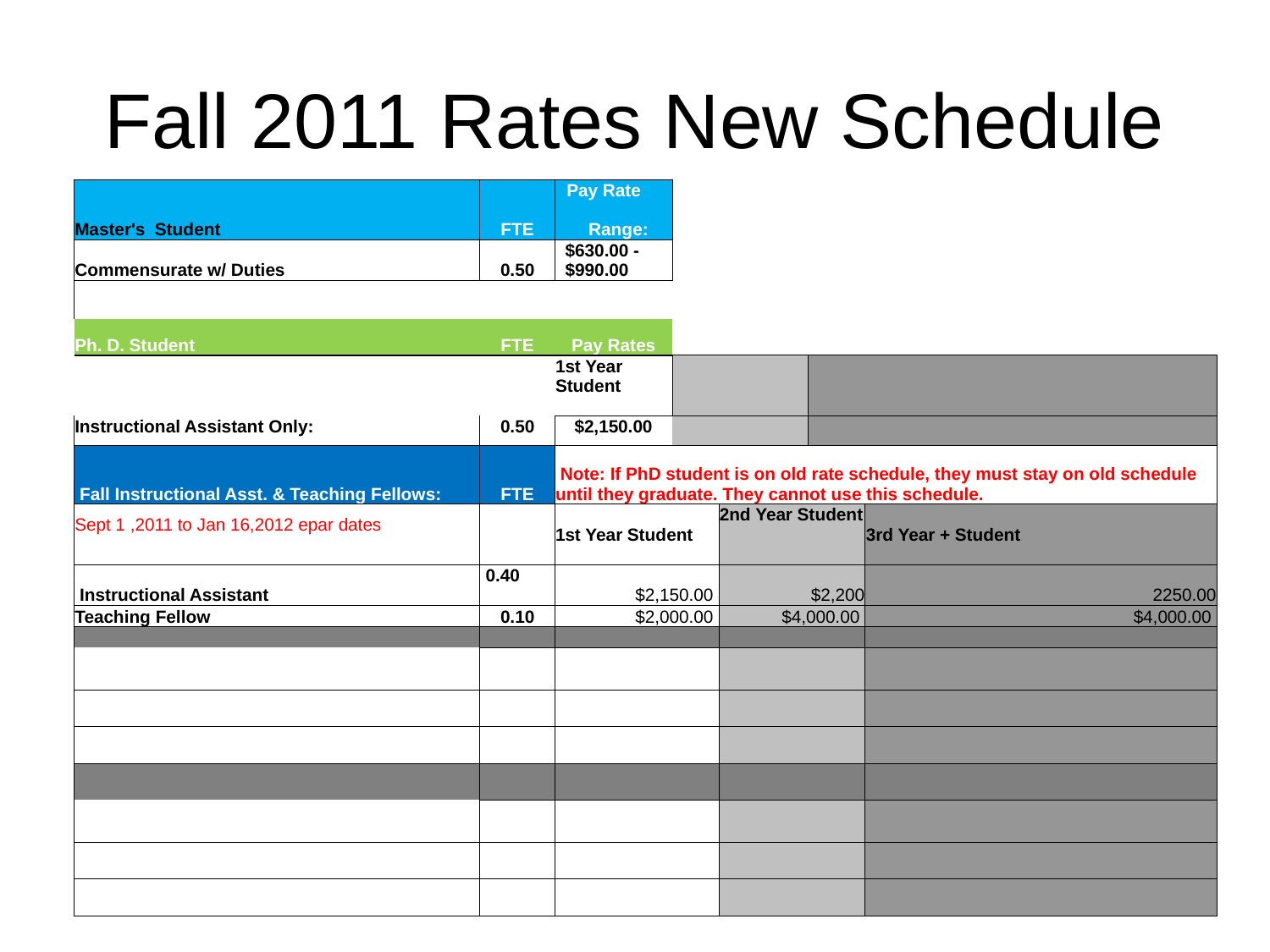

# Fall 2011 Rates New Schedule
| Master's Student | FTE | Pay Rate Range: |  |  |  |  |  |
| --- | --- | --- | --- | --- | --- | --- | --- |
| Commensurate w/ Duties | 0.50 | $630.00 - $990.00 |  |  |  |  |  |
|  |  |  |  |  |  |  |  |
| Ph. D. Student | FTE | Pay Rates |  |  |  |  |  |
|  |  | 1st Year Student |  |  |  |  |  |
| Instructional Assistant Only: | 0.50 | $2,150.00 |  |  |  |  |  |
| Fall Instructional Asst. & Teaching Fellows: | FTE | Note: If PhD student is on old rate schedule, they must stay on old schedule until they graduate. They cannot use this schedule. |  |  |  |  |  |
| Sept 1 ,2011 to Jan 16,2012 epar dates |  | 1st Year Student |  | 2nd Year Student |  |  | 3rd Year + Student |
| Instructional Assistant | 0.40 | $2,150.00 |  | $2,200 |  |  | 2250.00 |
| Teaching Fellow | 0.10 | $2,000.00 |  | $4,000.00 |  |  | $4,000.00 |
|  |  |  |  |  |  |  |  |
|  |  |  |  |  |  |  |  |
|  |  |  |  |  |  |  |  |
|  |  |  |  |  |  |  |  |
|  |  |  |  |  |  |  |  |
|  |  |  |  |  |  |  |  |
|  |  |  |  |  |  |  |  |
|  |  |  |  |  |  |  |  |